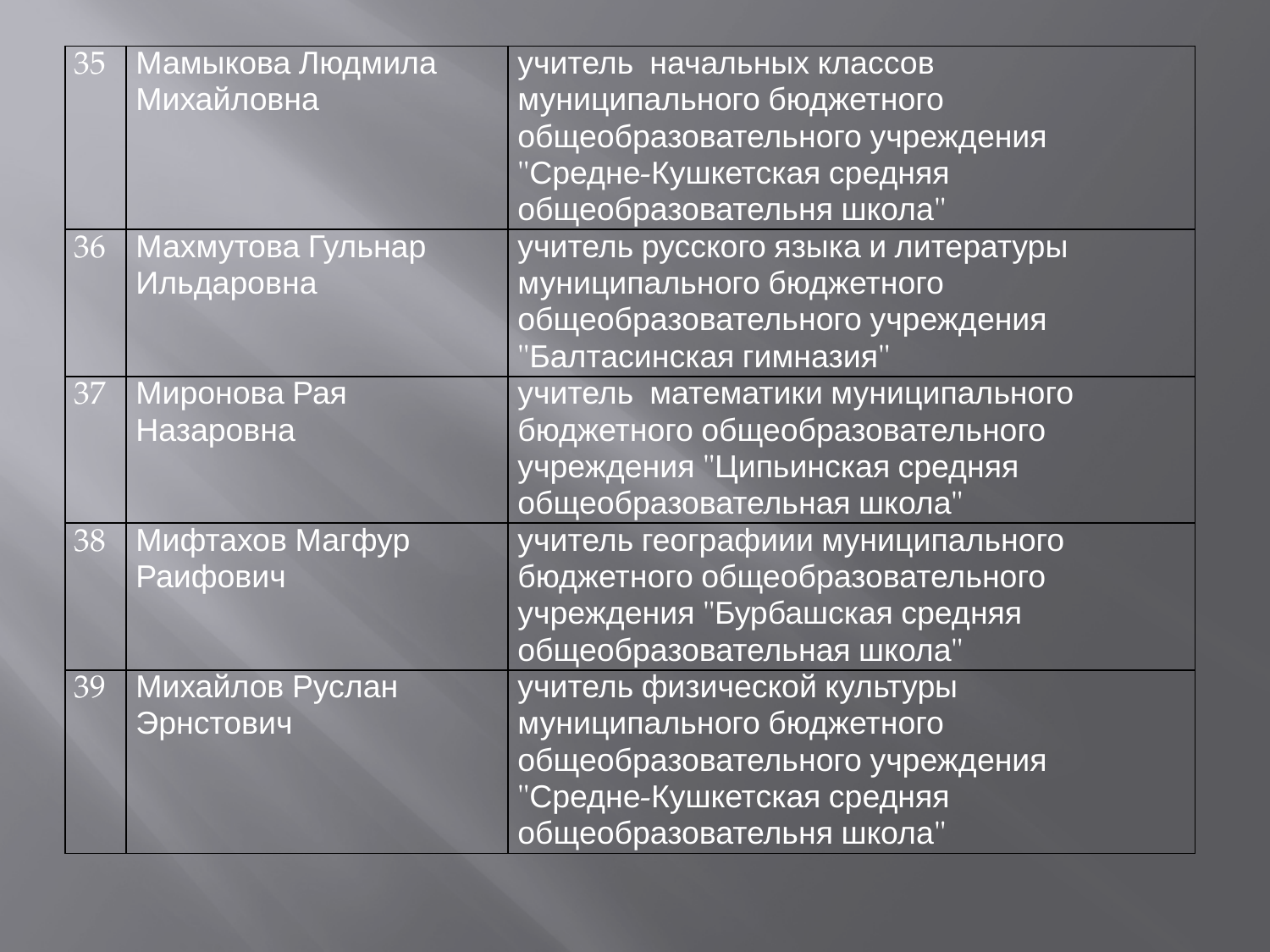

| 35 | Мамыкова Людмила Михайловна | учитель начальных классов муниципального бюджетного общеобразовательного учреждения "Средне-Кушкетская средняя общеобразовательня школа" |
| --- | --- | --- |
| 36 | Махмутова Гульнар Ильдаровна | учитель русского языка и литературы муниципального бюджетного общеобразовательного учреждения "Балтасинская гимназия" |
| 37 | Миронова Рая Назаровна | учитель математики муниципального бюджетного общеобразовательного учреждения "Ципьинская средняя общеобразовательная школа" |
| 38 | Мифтахов Магфур Раифович | учитель географиии муниципального бюджетного общеобразовательного учреждения "Бурбашская средняя общеобразовательная школа" |
| 39 | Михайлов Руслан Эрнстович | учитель физической культуры муниципального бюджетного общеобразовательного учреждения "Средне-Кушкетская средняя общеобразовательня школа" |